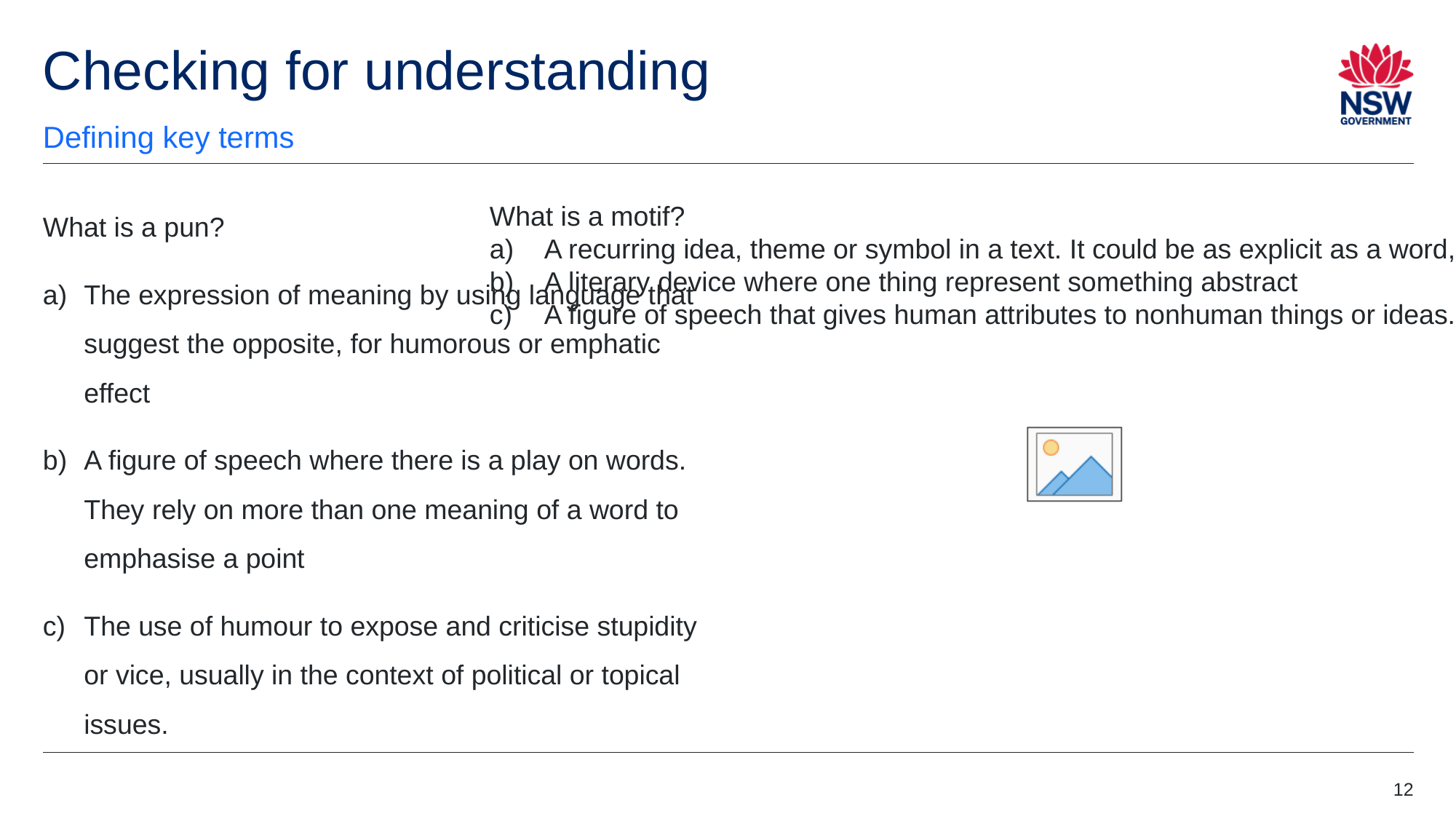

# Checking for understanding
Defining key terms
What is a pun?
The expression of meaning by using language that suggest the opposite, for humorous or emphatic effect
A figure of speech where there is a play on words. They rely on more than one meaning of a word to emphasise a point
The use of humour to expose and criticise stupidity or vice, usually in the context of political or topical issues.

What is a motif?
A recurring idea, theme or symbol in a text. It could be as explicit as a word, phrase or image
A literary device where one thing represent something abstract
A figure of speech that gives human attributes to nonhuman things or ideas.

12